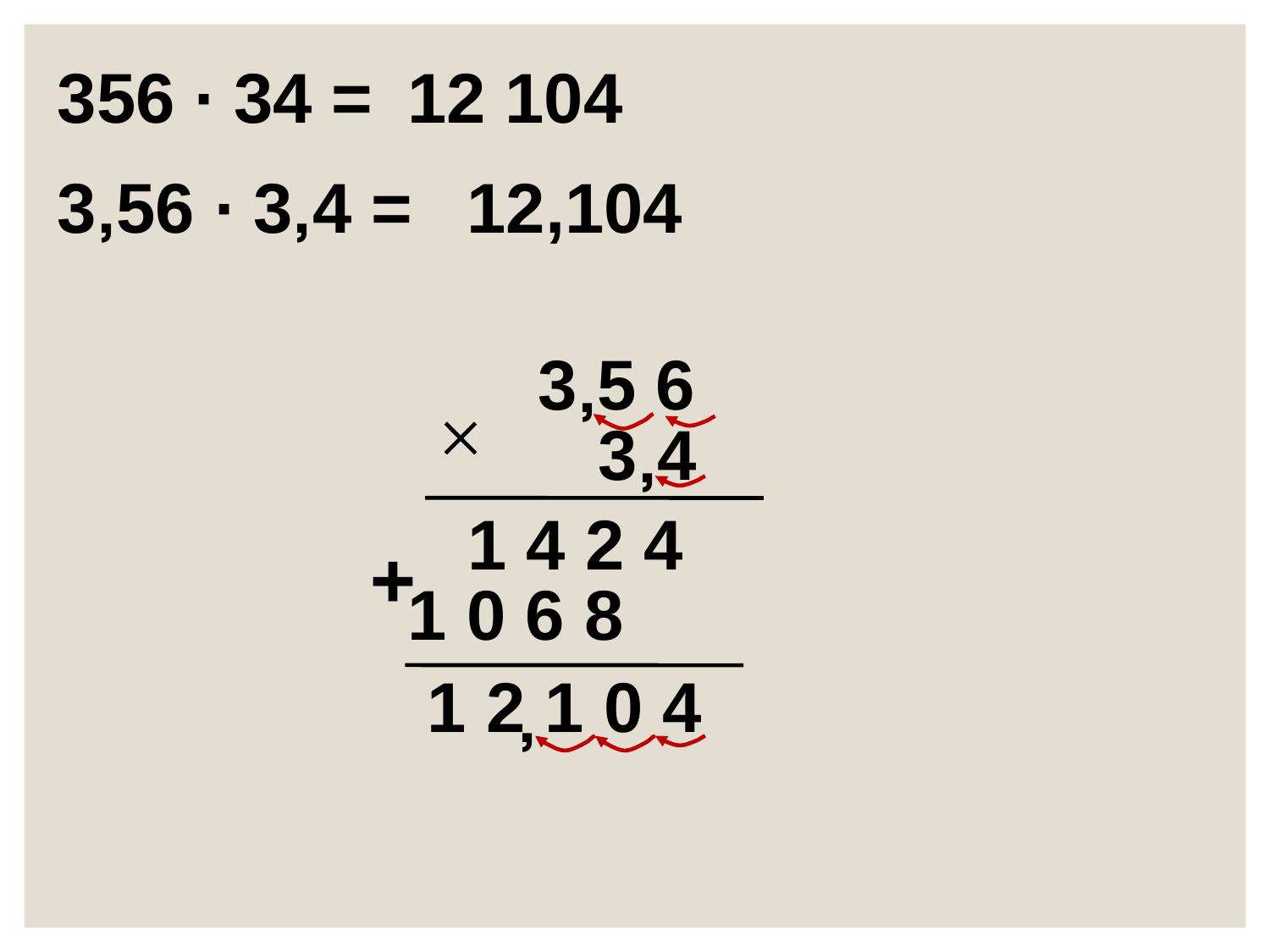

356 · 34 =
12 104
3,56 · 3,4 =
12,104
3 5 6
,
3 4
,

 1 4 2 4

+
 1 0 6 8
1 2 1 0 4

,